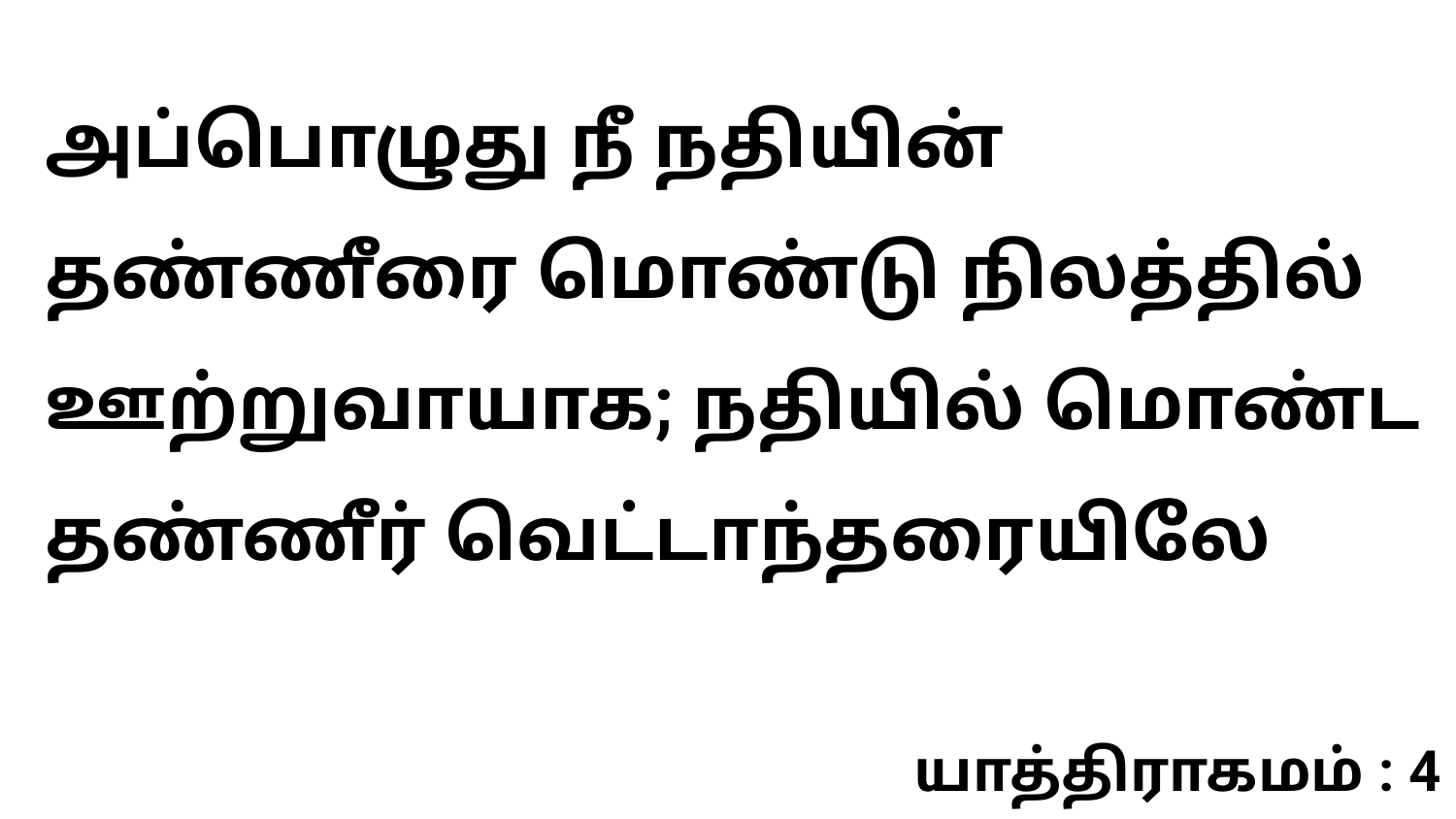

அப்பொழுது நீ நதியின் தண்ணீரை மொண்டு நிலத்தில் ஊற்றுவாயாக; நதியில் மொண்ட தண்ணீர் வெட்டாந்தரையிலே
யாத்திராகமம் : 4